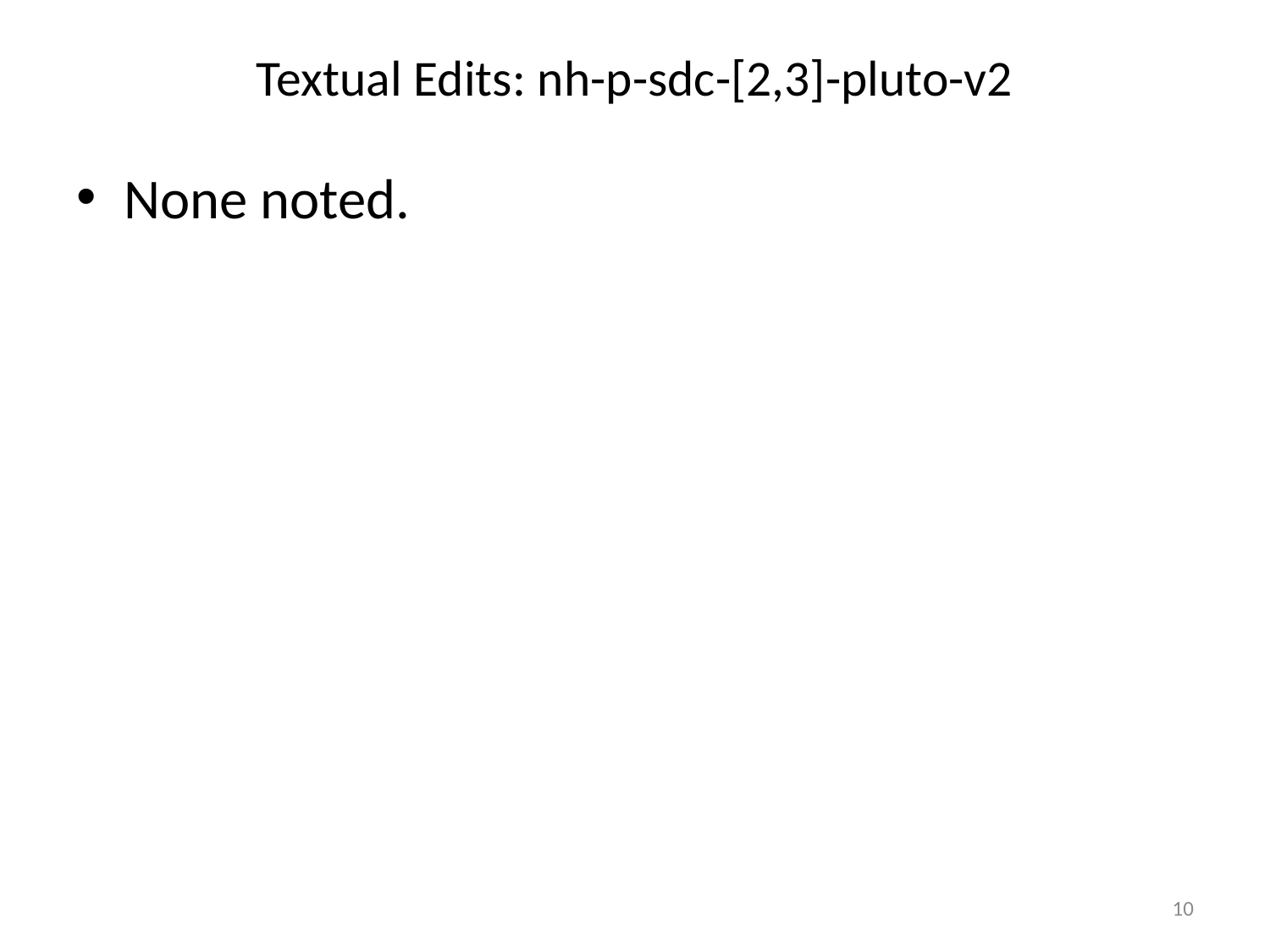

# Textual Edits: nh-p-sdc-[2,3]-pluto-v2
None noted.
10